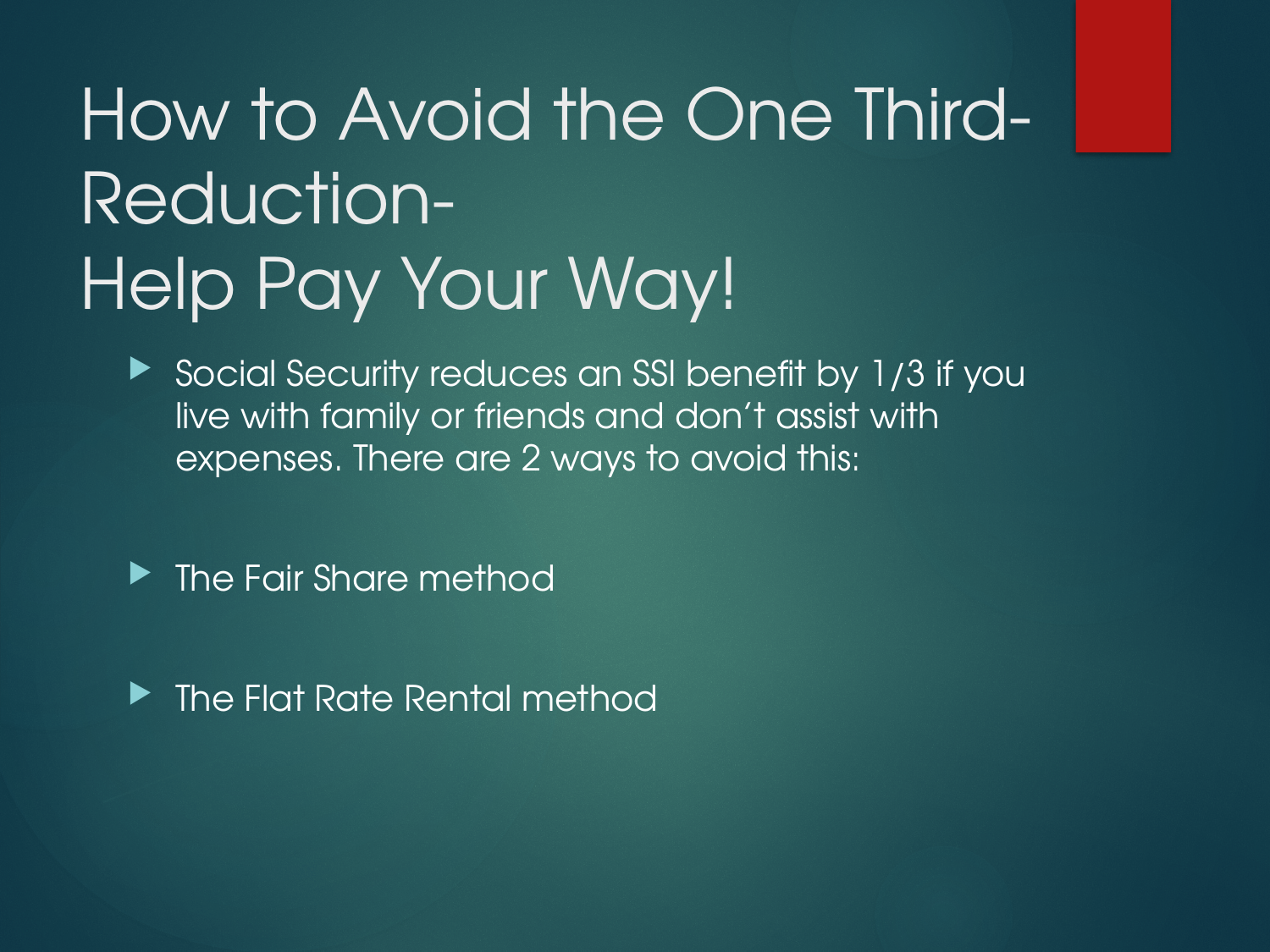

# How to Avoid the One Third-Reduction- Help Pay Your Way!

Social Security reduces an SSI benefit by 1/3 if you live with family or friends and don’t assist with expenses. There are 2 ways to avoid this:

The Fair Share method

The Flat Rate Rental method